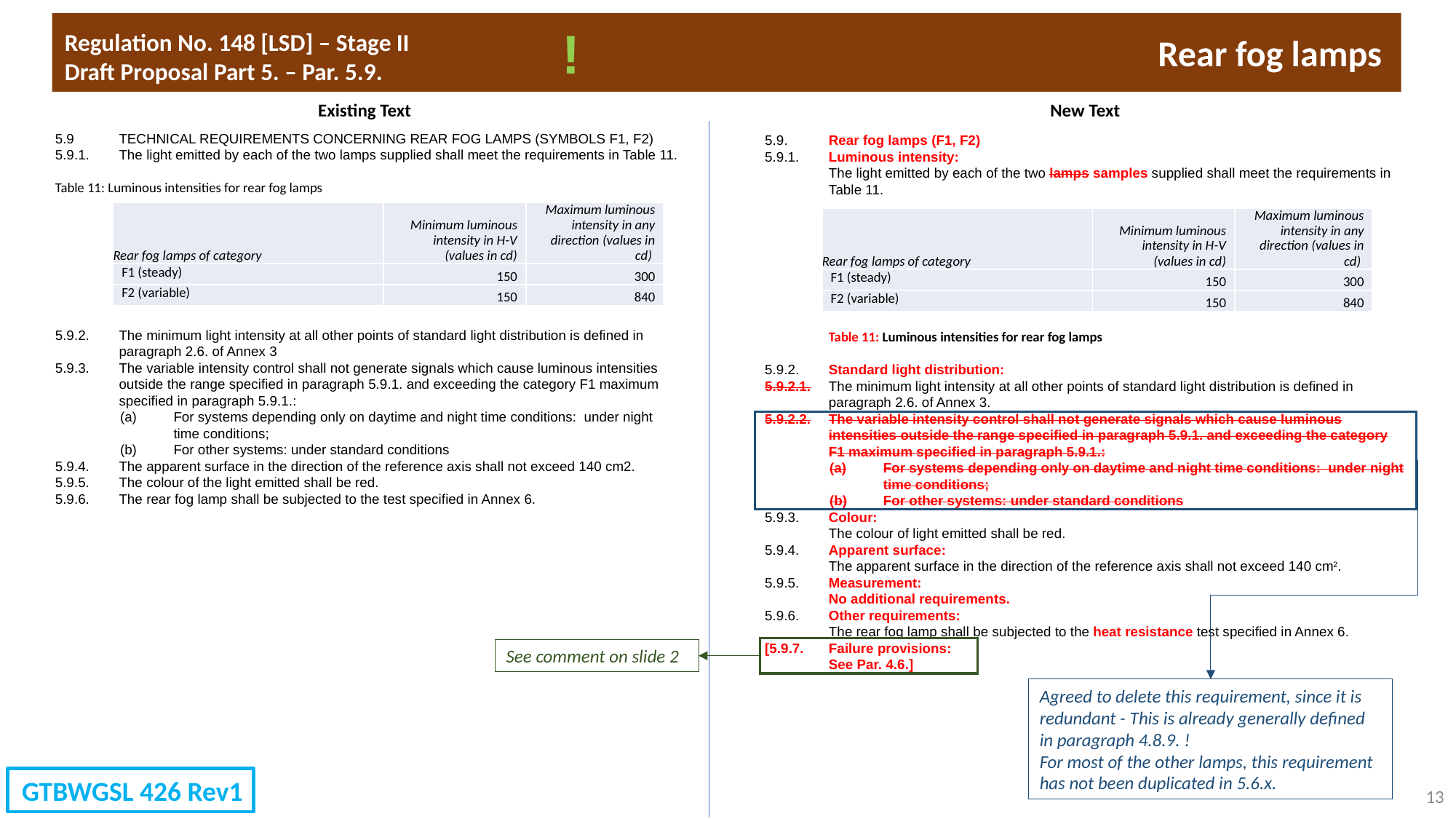

!
Regulation No. 148 [LSD] – Stage II
Draft Proposal Part 5. – Par. 5.9.
Rear fog lamps
Existing Text
New Text
5.9	TECHNICAL REQUIREMENTS CONCERNING REAR FOG LAMPS (SYMBOLS F1, F2)
5.9.1.	The light emitted by each of the two lamps supplied shall meet the requirements in Table 11.

Table 11: Luminous intensities for rear fog lamps

5.9.2.	The minimum light intensity at all other points of standard light distribution is defined in paragraph 2.6. of Annex 3
5.9.3.	The variable intensity control shall not generate signals which cause luminous intensities outside the range specified in paragraph 5.9.1. and exceeding the category F1 maximum specified in paragraph 5.9.1.:
(a)	For systems depending only on daytime and night time conditions:  under night time conditions;
(b)	For other systems: under standard conditions
5.9.4.	The apparent surface in the direction of the reference axis shall not exceed 140 cm2.
5.9.5.	The colour of the light emitted shall be red.
5.9.6.	The rear fog lamp shall be subjected to the test specified in Annex 6.
5.9.	Rear fog lamps (F1, F2)
5.9.1.	Luminous intensity:
	The light emitted by each of the two lamps samples supplied shall meet the requirements in Table 11.

	Table 11: Luminous intensities for rear fog lamps

5.9.2.	Standard light distribution:
5.9.2.1.	The minimum light intensity at all other points of standard light distribution is defined in paragraph 2.6. of Annex 3.
5.9.2.2.	The variable intensity control shall not generate signals which cause luminous intensities outside the range specified in paragraph 5.9.1. and exceeding the category F1 maximum specified in paragraph 5.9.1.:
(a)	For systems depending only on daytime and night time conditions:  under night time conditions;
(b)	For other systems: under standard conditions
5.9.3.	Colour:
	The colour of light emitted shall be red.
5.9.4.	Apparent surface:
	The apparent surface in the direction of the reference axis shall not exceed 140 cm2.
5.9.5.	Measurement:
	No additional requirements.
5.9.6.	Other requirements:
	The rear fog lamp shall be subjected to the heat resistance test specified in Annex 6.
[5.9.7.	Failure provisions:
	See Par. 4.6.]

| Rear fog lamps of category | Minimum luminous intensity in H-V (values in cd) | Maximum luminous intensity in any direction (values in cd) |
| --- | --- | --- |
| F1 (steady) | 150 | 300 |
| F2 (variable) | 150 | 840 |
| Rear fog lamps of category | Minimum luminous intensity in H-V (values in cd) | Maximum luminous intensity in any direction (values in cd) |
| --- | --- | --- |
| F1 (steady) | 150 | 300 |
| F2 (variable) | 150 | 840 |

See comment on slide 2
Agreed to delete this requirement, since it is redundant - This is already generally defined in paragraph 4.8.9. !
For most of the other lamps, this requirement has not been duplicated in 5.6.x.
GTBWGSL 426 Rev1
13